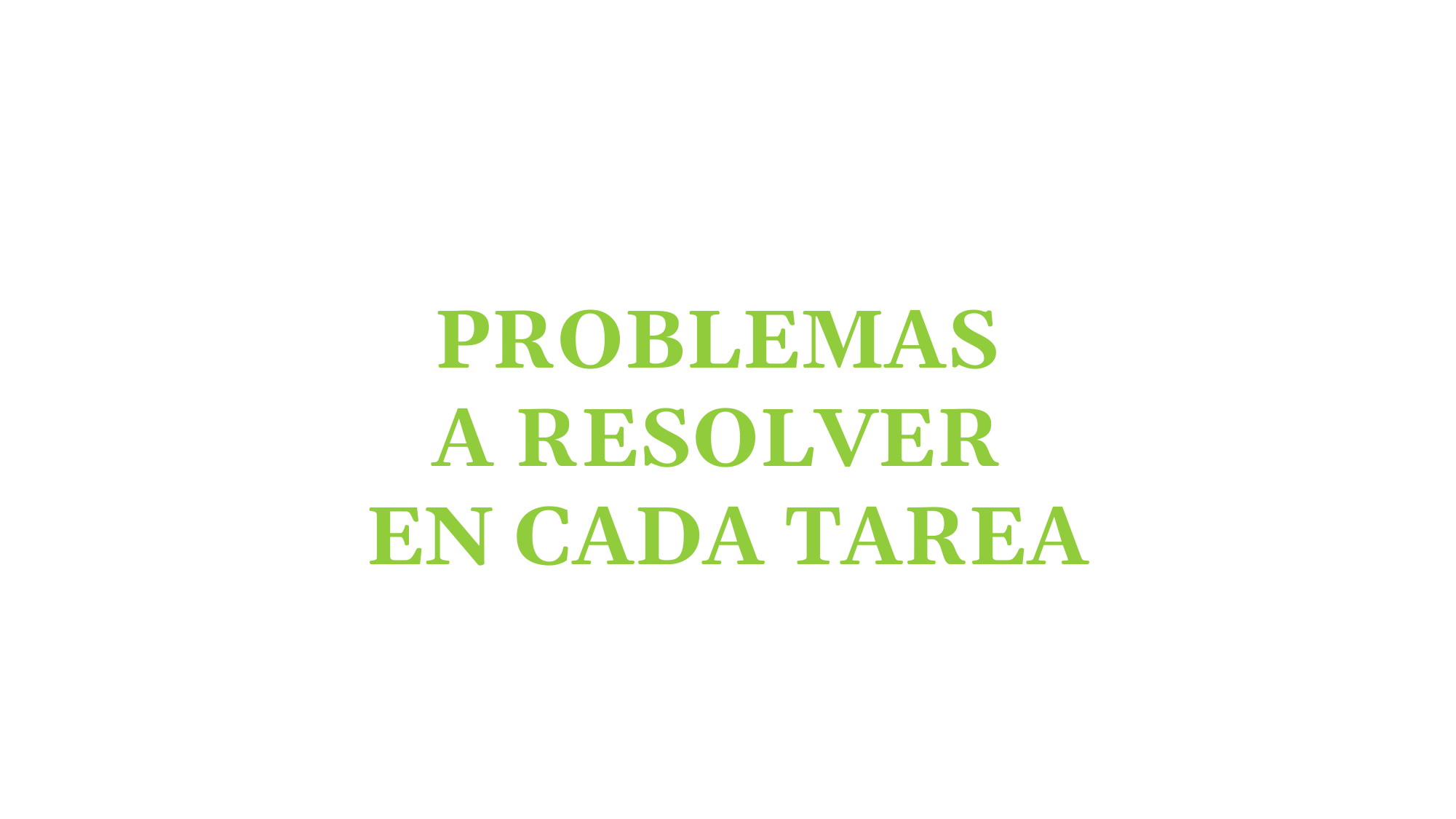

Problemas
a resolver
en cada tarea
Dra. Hilda Milagros Aguilera Perera. Profesora Auxiliar